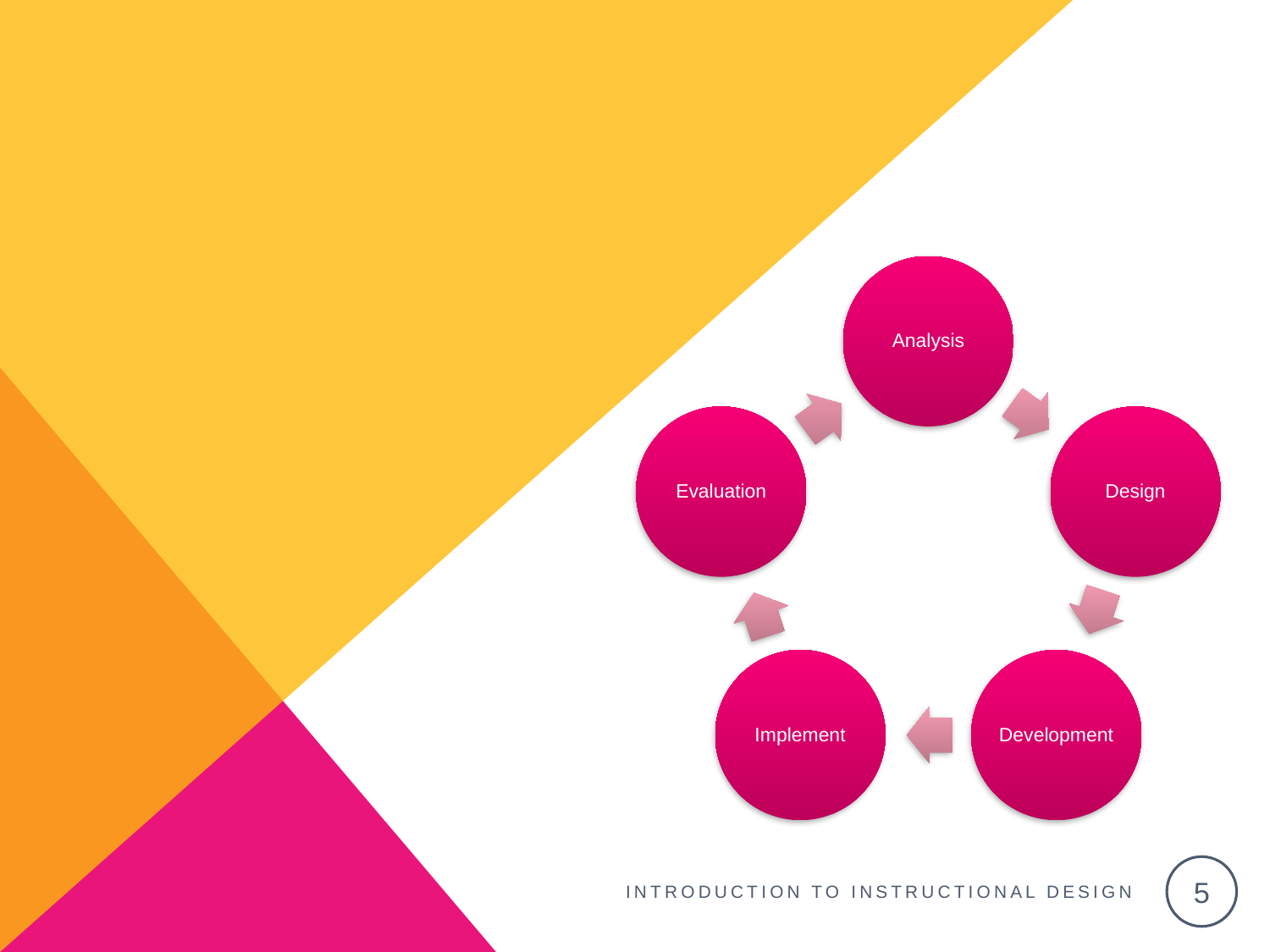

#
Analysis

Design

Development

Implement

Evaluation

5
Introduction to instructional design